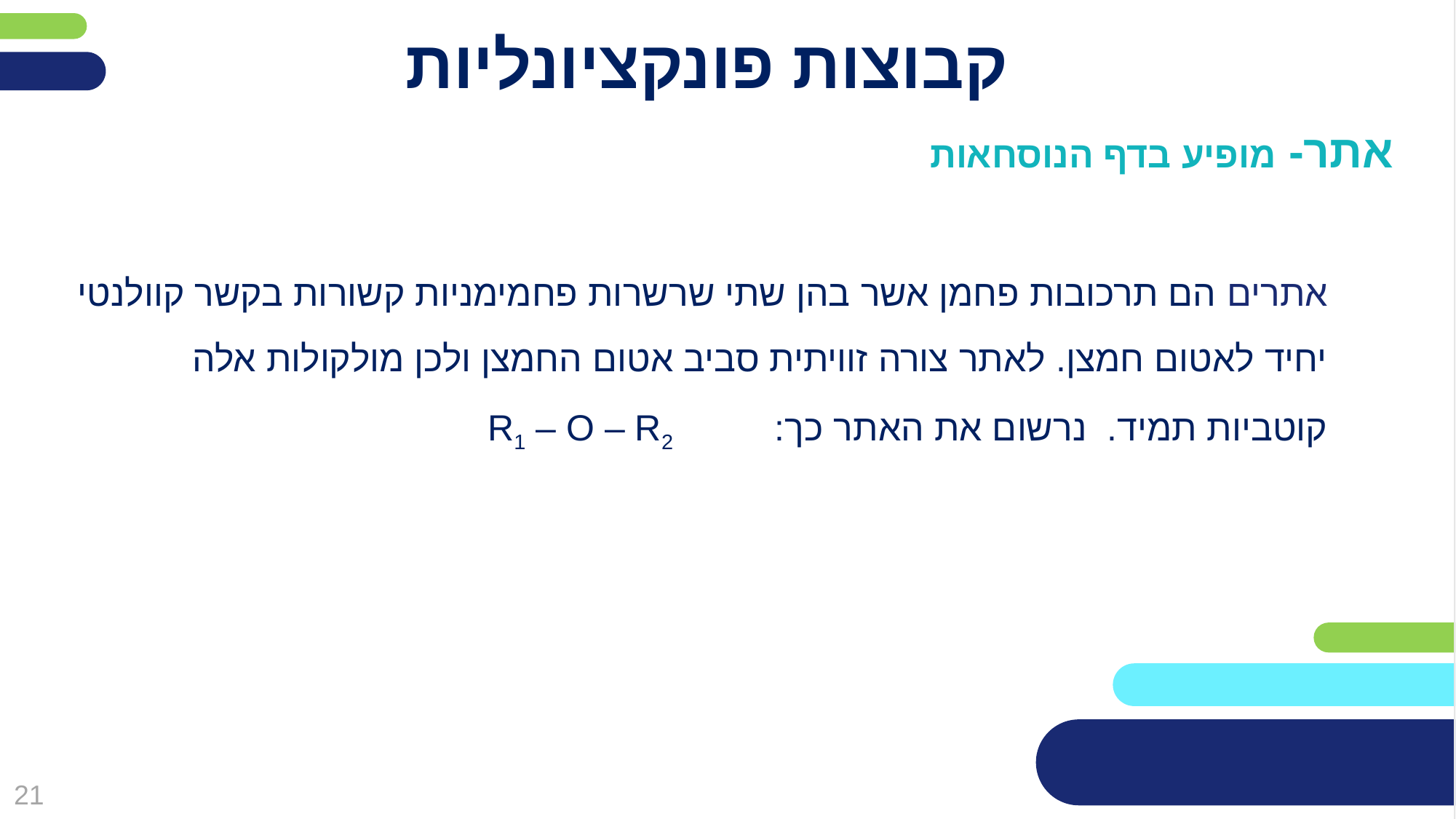

# קבוצות פונקציונליות
אתר- מופיע בדף הנוסחאות
אתרים הם תרכובות פחמן אשר בהן שתי שרשרות פחמימניות קשורות בקשר קוולנטי יחיד לאטום חמצן. לאתר צורה זוויתית סביב אטום החמצן ולכן מולקולות אלה קוטביות תמיד.  נרשום את האתר כך: 		R1 – O – R2